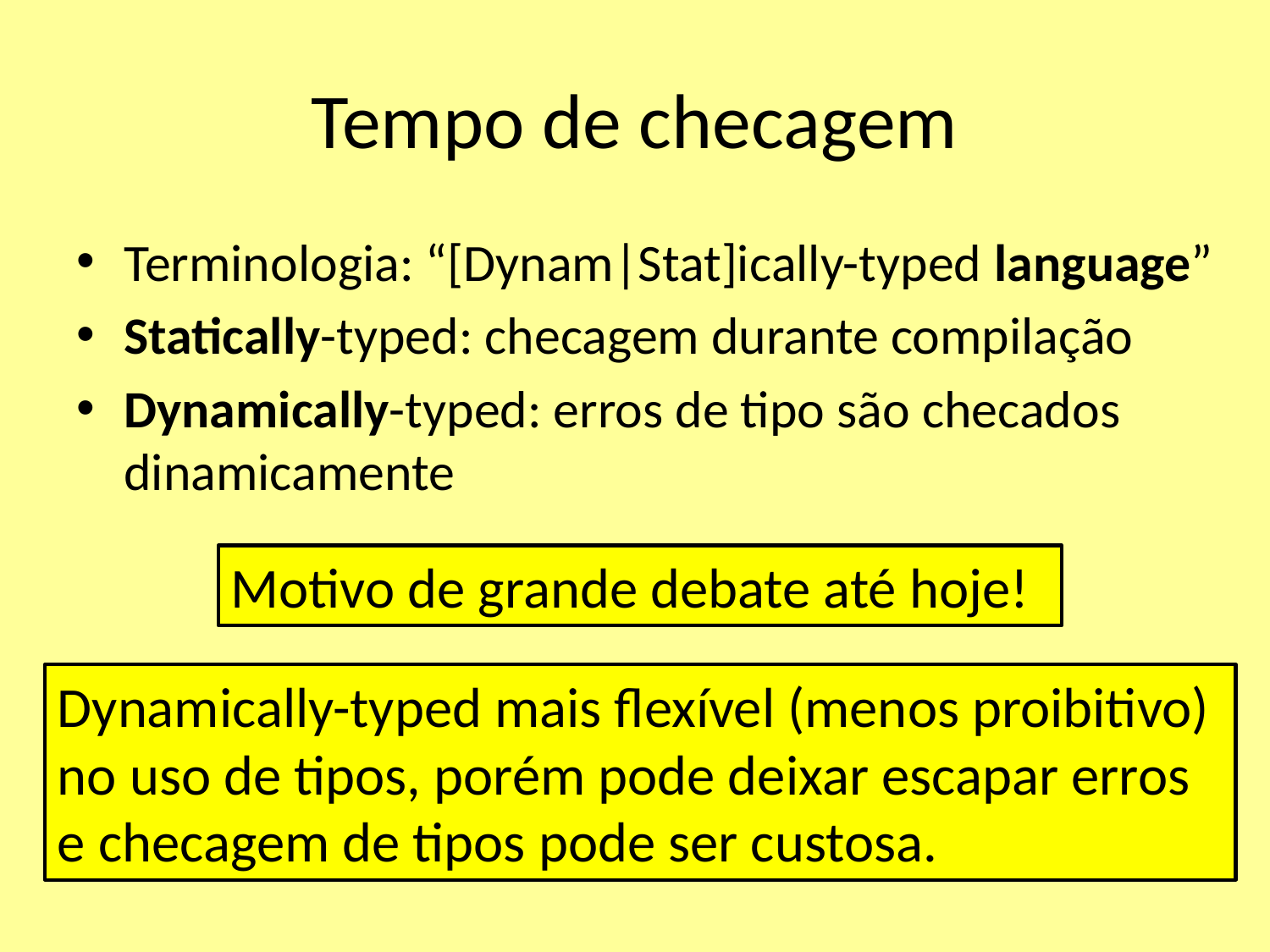

# Tempo de checagem
Terminologia: “[Dynam|Stat]ically-typed language”
Statically-typed: checagem durante compilação
Dynamically-typed: erros de tipo são checados dinamicamente
Motivo de grande debate até hoje!
Dynamically-typed mais flexível (menos proibitivo) no uso de tipos, porém pode deixar escapar erros e checagem de tipos pode ser custosa.